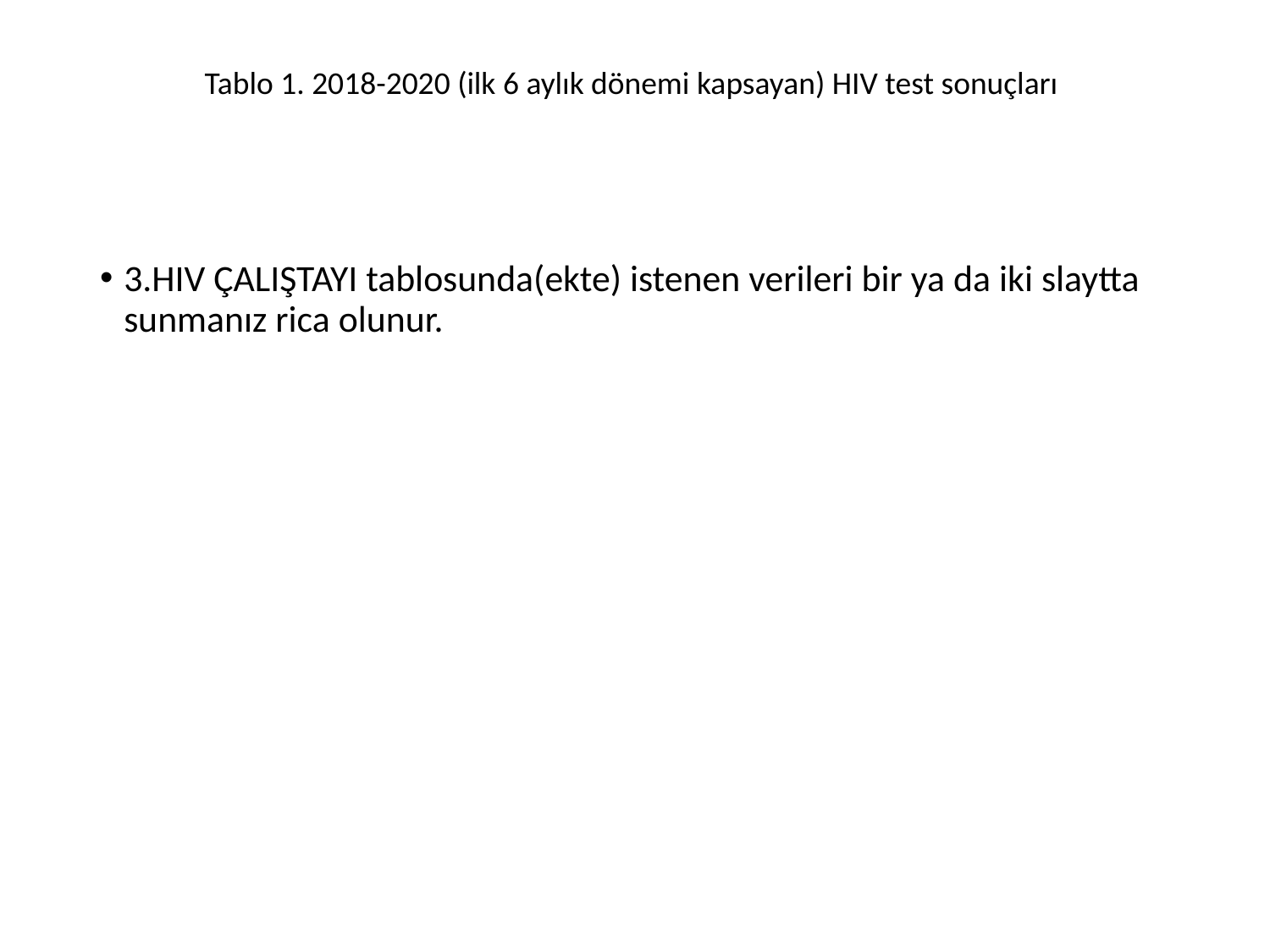

Tablo 1. 2018-2020 (ilk 6 aylık dönemi kapsayan) HIV test sonuçları
3.HIV ÇALIŞTAYI tablosunda(ekte) istenen verileri bir ya da iki slaytta sunmanız rica olunur.